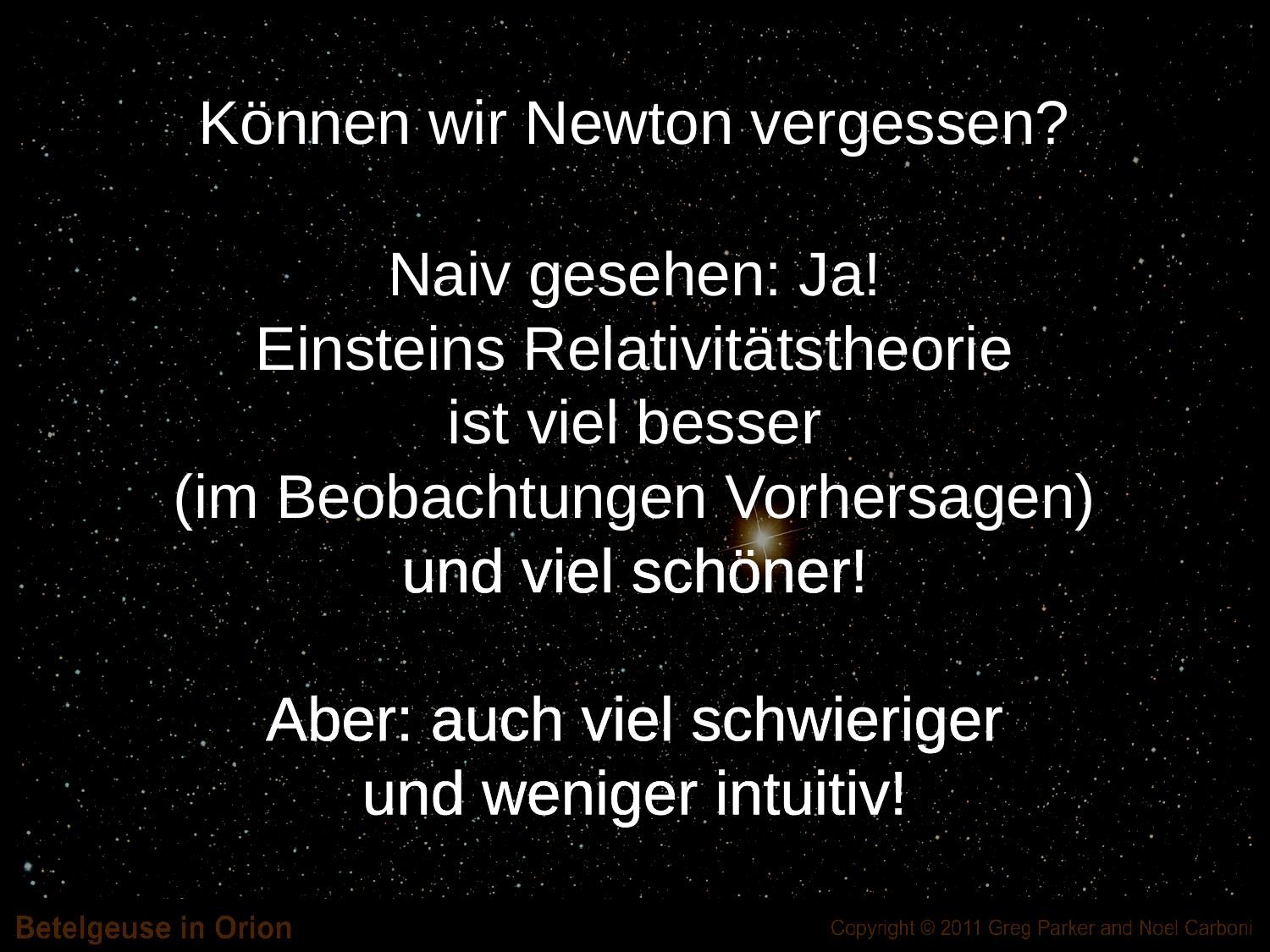

#
Können wir Newton vergessen?
Naiv gesehen: Ja!
Einsteins Relativitätstheorie
ist viel besser
(im Beobachtungen Vorhersagen)
und viel schöner!

Aber: auch viel schwieriger
und weniger intuitiv!